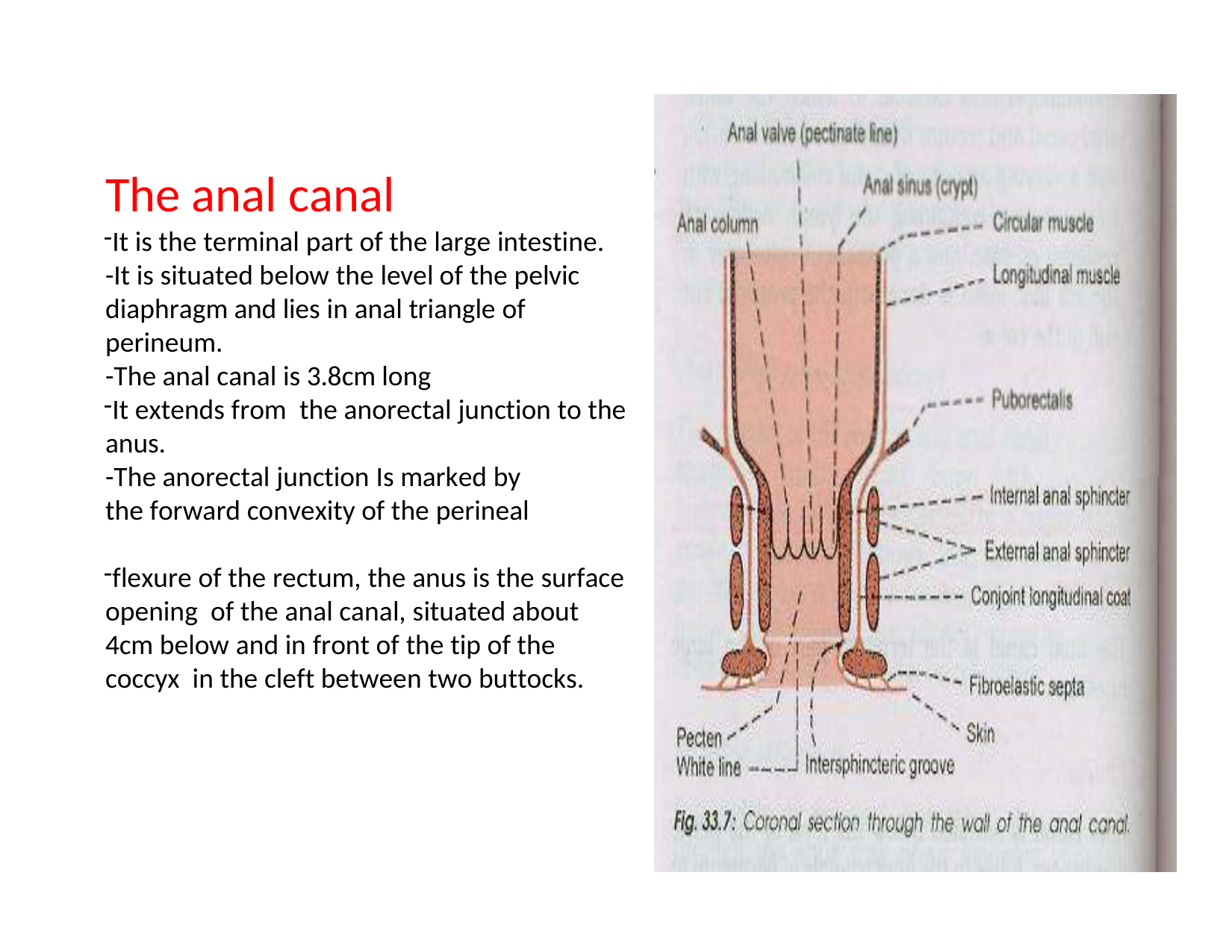

The anal canal
It is the terminal part of the large intestine.
-It is situated below the level of the pelvic diaphragm and lies in anal triangle of perineum.
-The anal canal is 3.8cm long
It extends from  the anorectal junction to the anus.
-The anorectal junction Is marked by the forward convexity of the perineal

flexure of the rectum, the anus is the surface opening  of the anal canal, situated about 4cm below and in front of the tip of the coccyx  in the cleft between two buttocks.